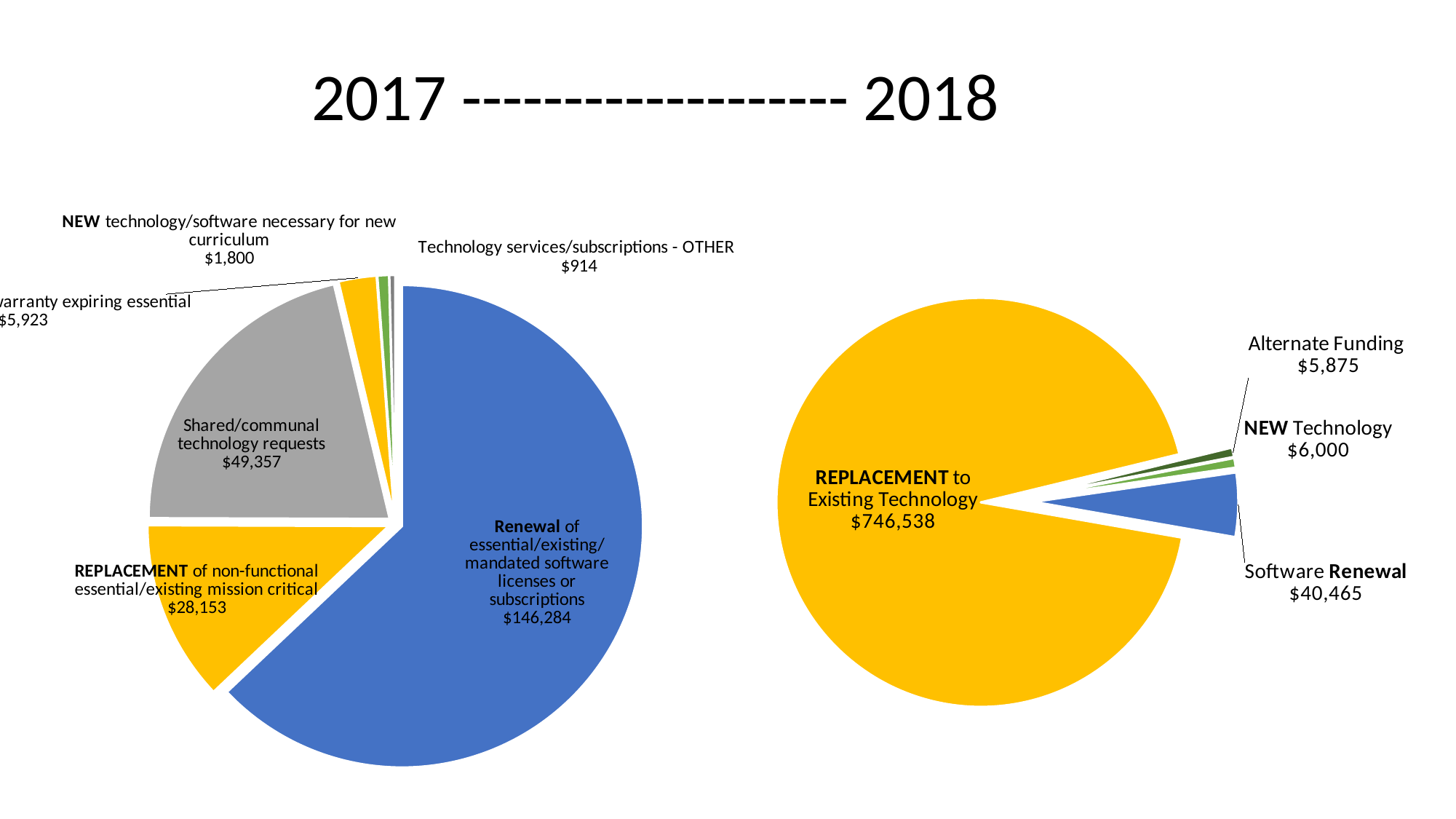

# 2017 ------------------- 2018

### Chart

| Category | Total |
|---|---|
| NEW Technology | 6000.0 |
| Software Renewal | 40464.6 |
| Upgrade to Existing Technology | 746537.9899999996 |
| Alternate Funding  | 5875.0 |

### Chart

| Category | SUM |
|---|---|
| Renewal of essential/existing/mandated software licenses or subscriptions | 146284.42 |
| Replacement of non-functional essential/existing mission critical | 28153.14 |
| Shared/communal technology requests | 49357.39 |
| Replacement of warranty expiring essential | 5923.0 |
| New technology/software necessary for new curriculum | 1800.0 |
| Technology services/subscriptions - OTHER  | 914.3199999999999 |